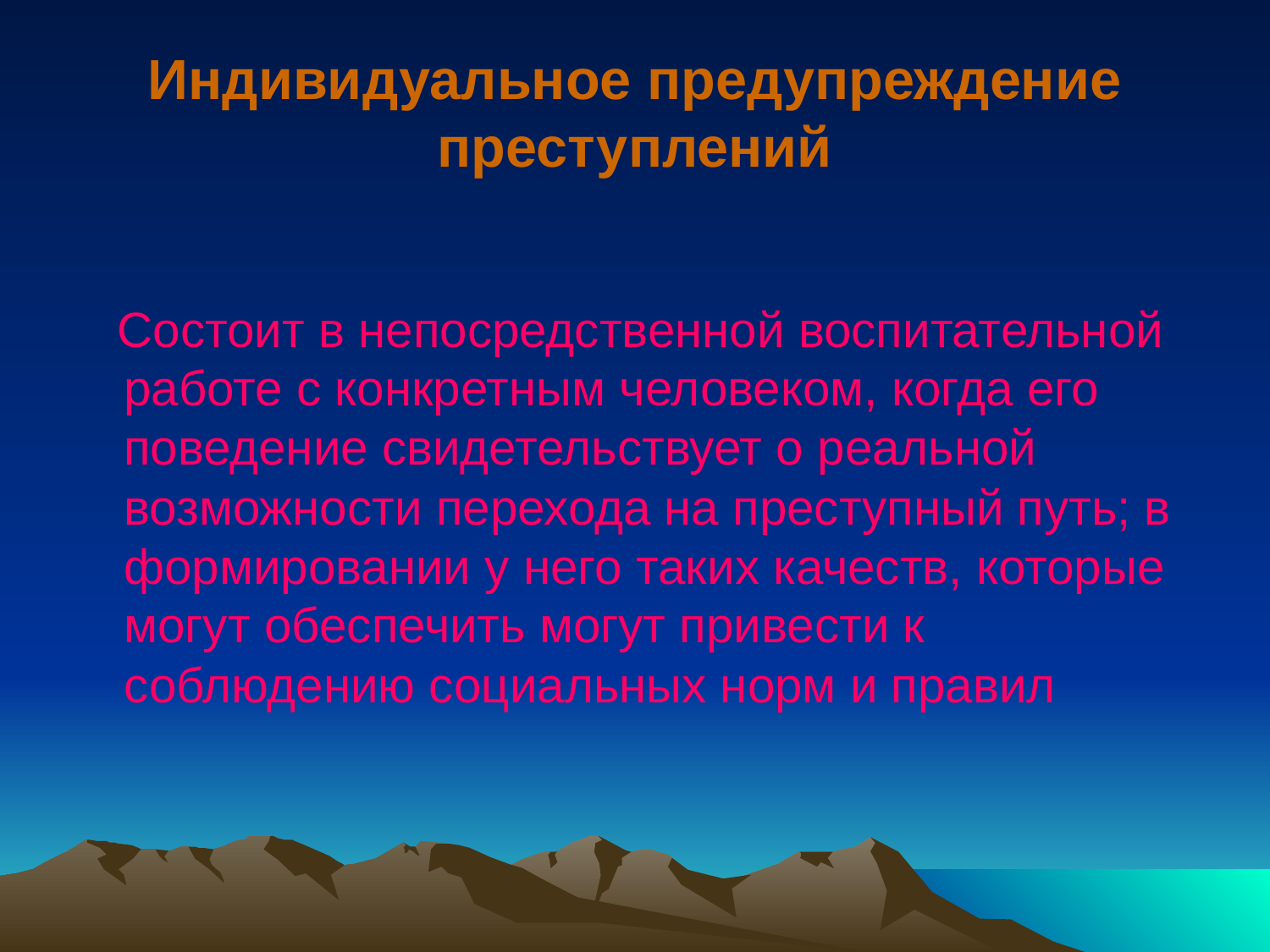

# Индивидуальное предупреждение преступлений

   Состоит в непосредственной воспитательной работе с конкретным человеком, когда его поведение свидетельствует о реальной возможности перехода на преступный путь; в формировании у него таких качеств, которые могут обеспечить могут привести к соблюдению социальных норм и правил